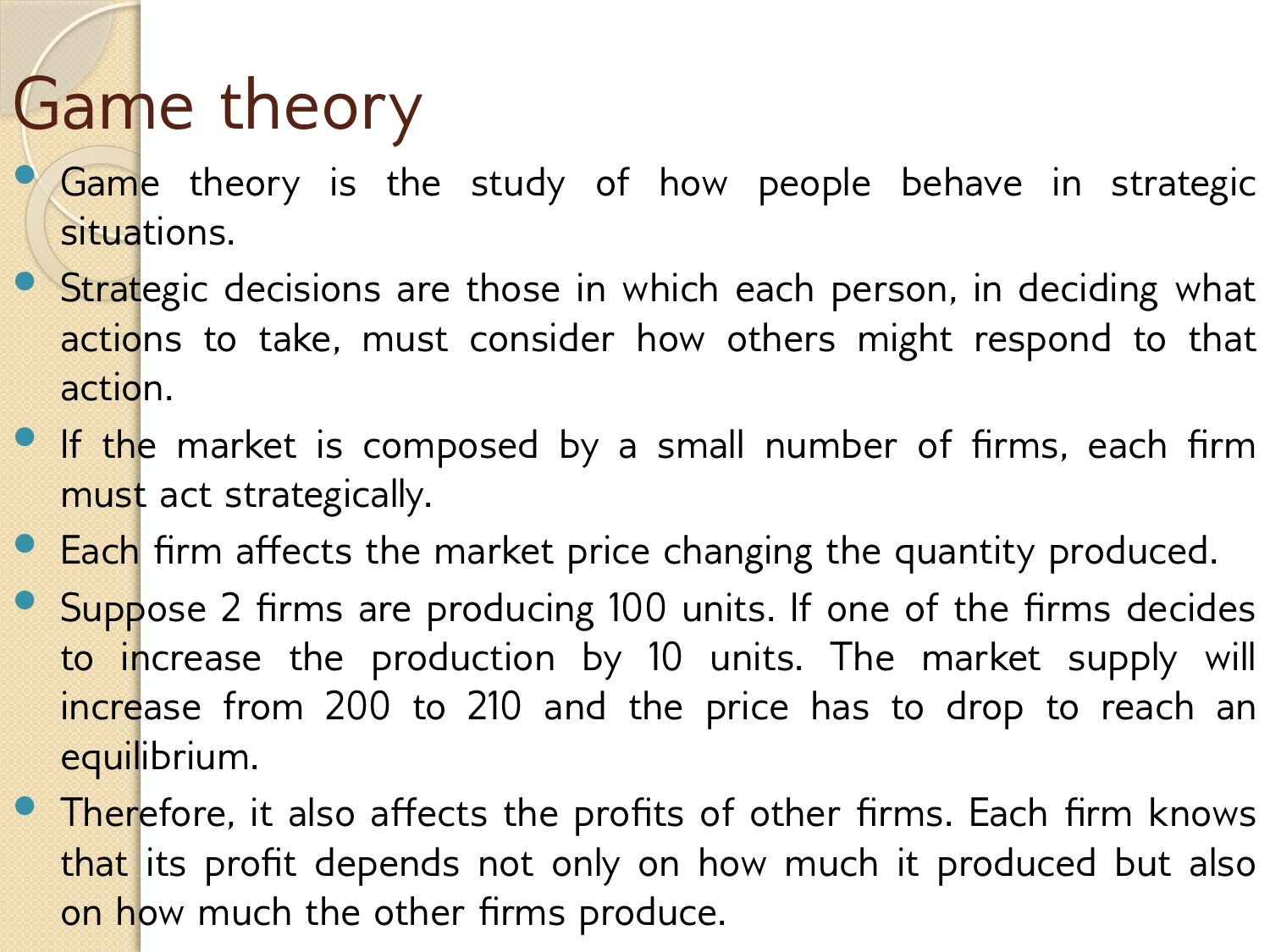

# Game theory
Game theory is the study of how people behave in strategic situations.
Strategic decisions are those in which each person, in deciding what actions to take, must consider how others might respond to that action.
If the market is composed by a small number of firms, each firm must act strategically.
Each firm affects the market price changing the quantity produced.
Suppose 2 firms are producing 100 units. If one of the firms decides to increase the production by 10 units. The market supply will increase from 200 to 210 and the price has to drop to reach an equilibrium.
Therefore, it also affects the profits of other firms. Each firm knows that its profit depends not only on how much it produced but also on how much the other firms produce.